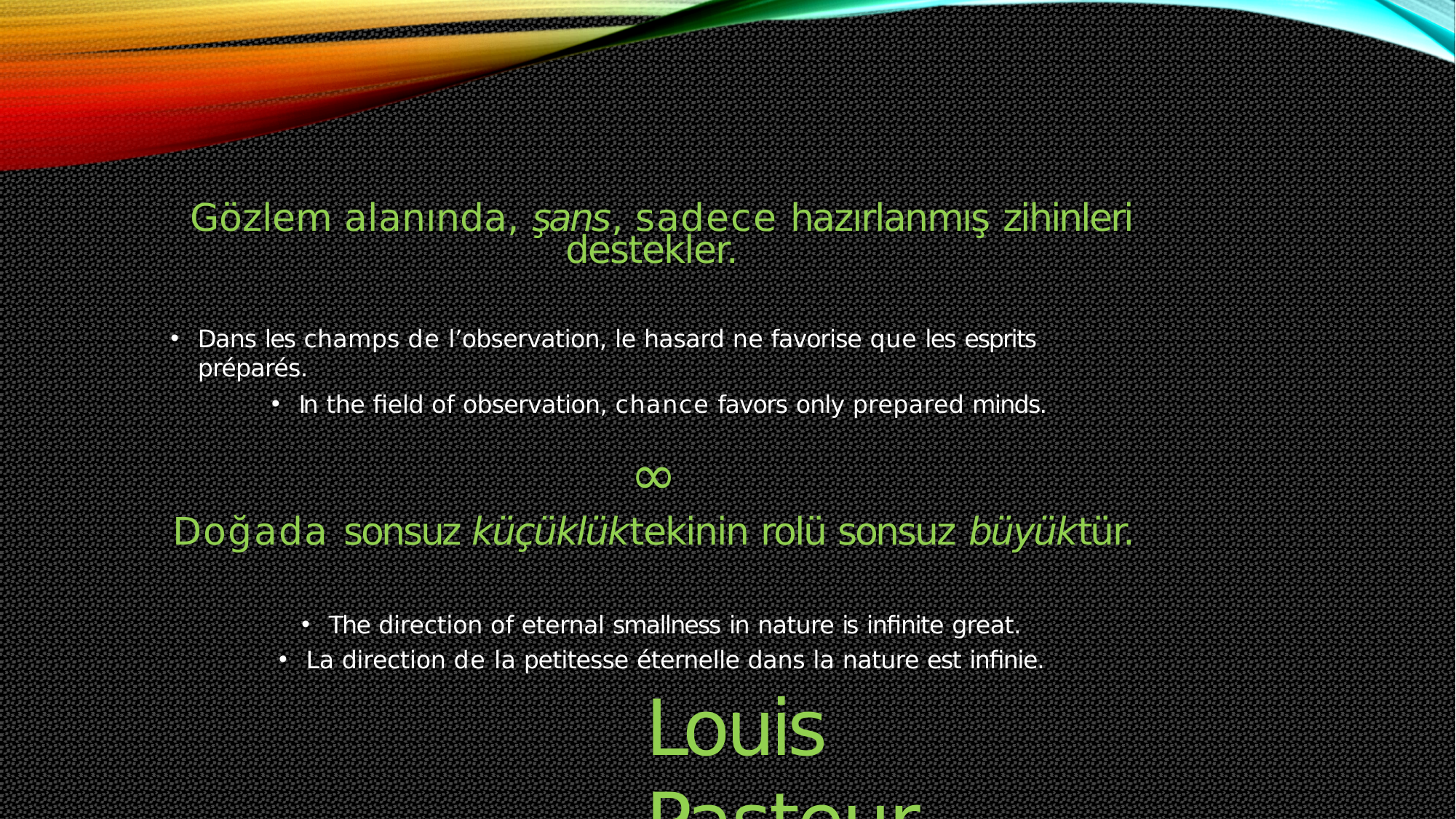

Gözlem alanında, şans, sadece hazırlanmış zihinleri
destekler.
Dans les champs de l’observation, le hasard ne favorise que les esprits préparés.
In the field of observation, chance favors only prepared minds.
∞
Doğada sonsuz küçüklüktekinin rolü sonsuz büyüktür.

The direction of eternal smallness in nature is infinite great.
La direction de la petitesse éternelle dans la nature est infinie.
Louis Pasteur